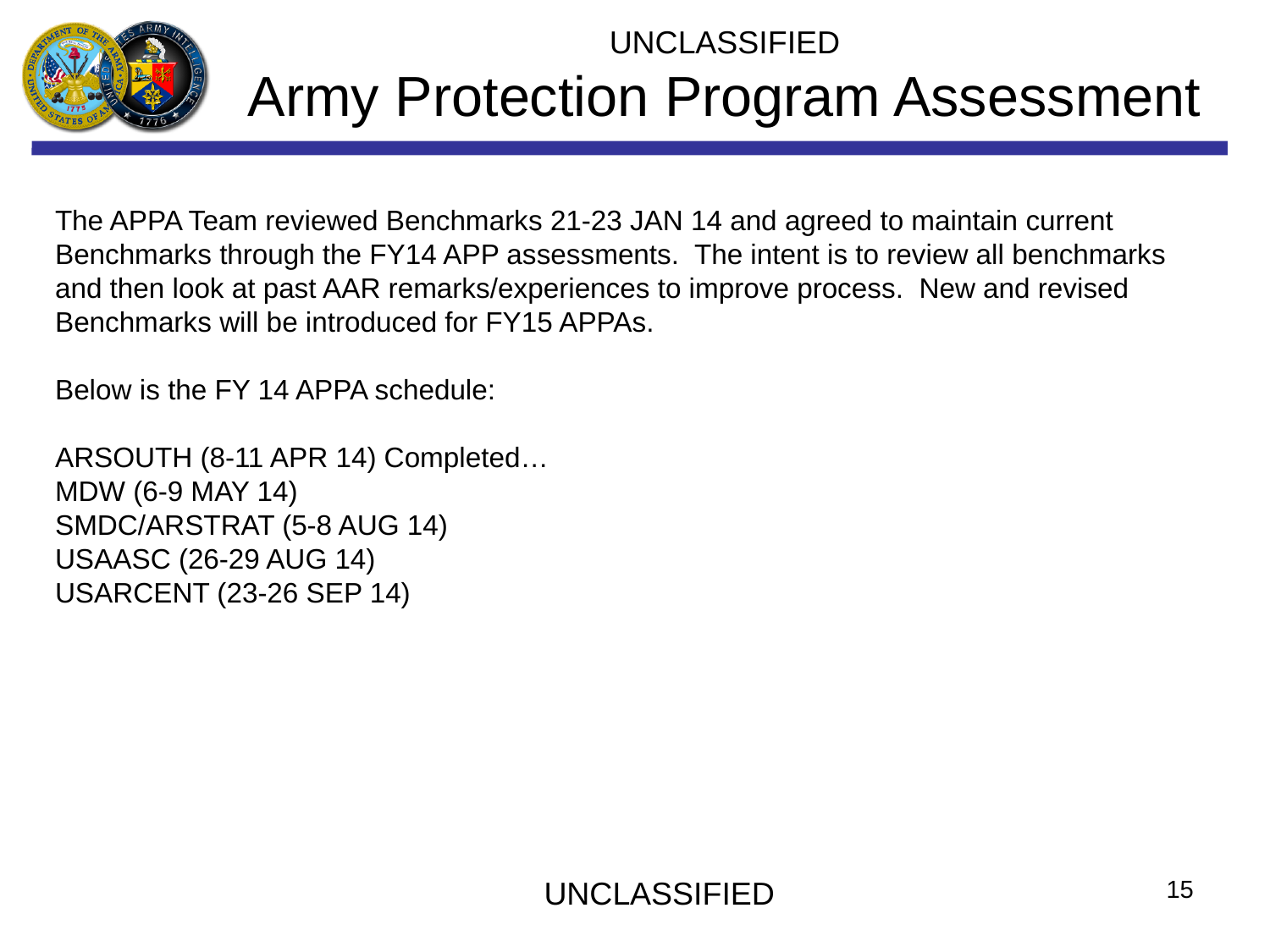

UNCLASSIFIED
Army Protection Program Assessment
The APPA Team reviewed Benchmarks 21-23 JAN 14 and agreed to maintain current Benchmarks through the FY14 APP assessments.  The intent is to review all benchmarks and then look at past AAR remarks/experiences to improve process.  New and revised Benchmarks will be introduced for FY15 APPAs.

Below is the FY 14 APPA schedule:

ARSOUTH (8-11 APR 14) Completed…
MDW (6-9 MAY 14)
SMDC/ARSTRAT (5-8 AUG 14)
USAASC (26-29 AUG 14)
USARCENT (23-26 SEP 14)
15
UNCLASSIFIED